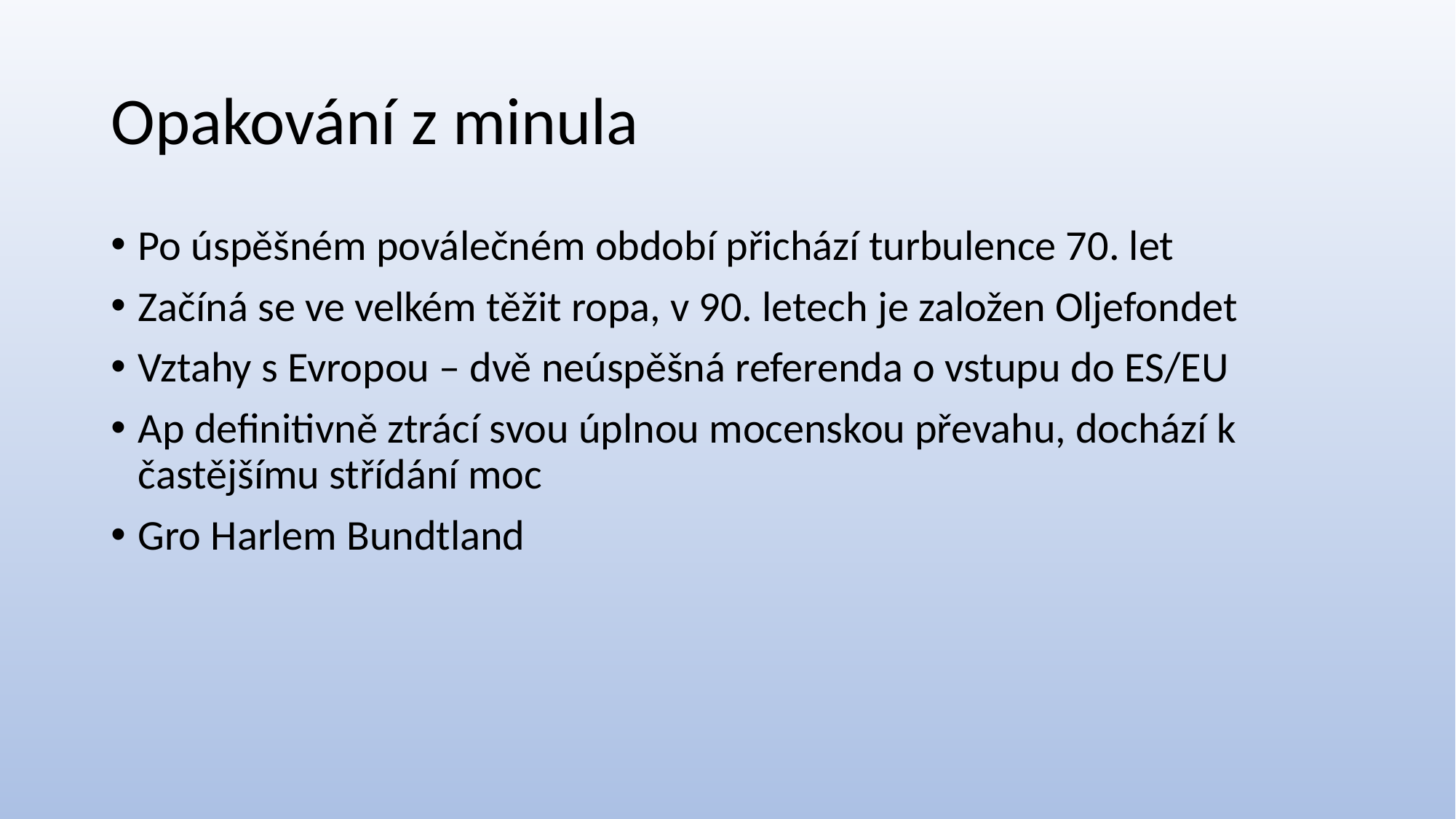

# Opakování z minula
Po úspěšném poválečném období přichází turbulence 70. let
Začíná se ve velkém těžit ropa, v 90. letech je založen Oljefondet
Vztahy s Evropou – dvě neúspěšná referenda o vstupu do ES/EU
Ap definitivně ztrácí svou úplnou mocenskou převahu, dochází k častějšímu střídání moc
Gro Harlem Bundtland